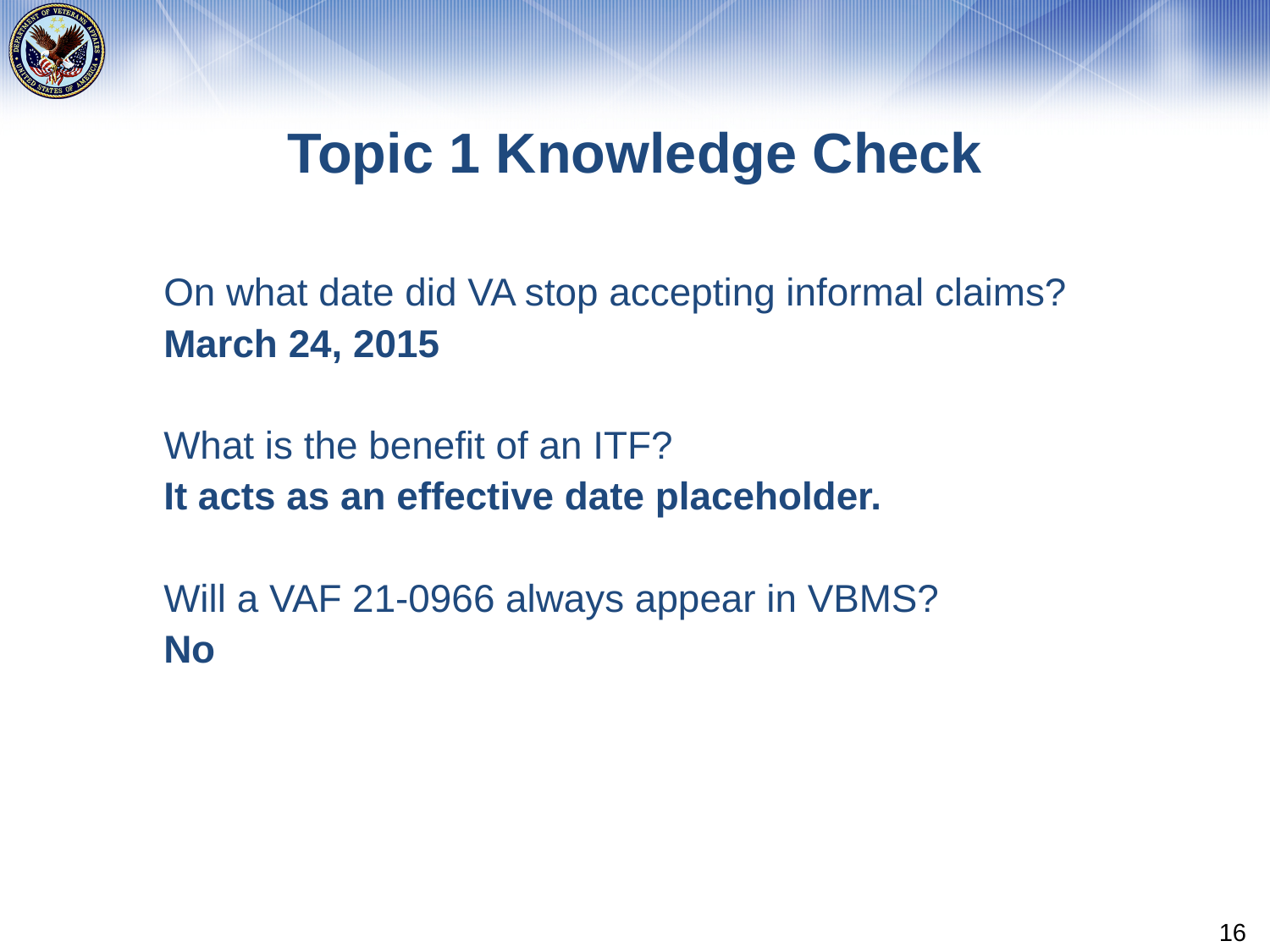

# Topic 1 Knowledge Check
On what date did VA stop accepting informal claims?
March 24, 2015

What is the benefit of an ITF?
It acts as an effective date placeholder.

Will a VAF 21-0966 always appear in VBMS?
No
16